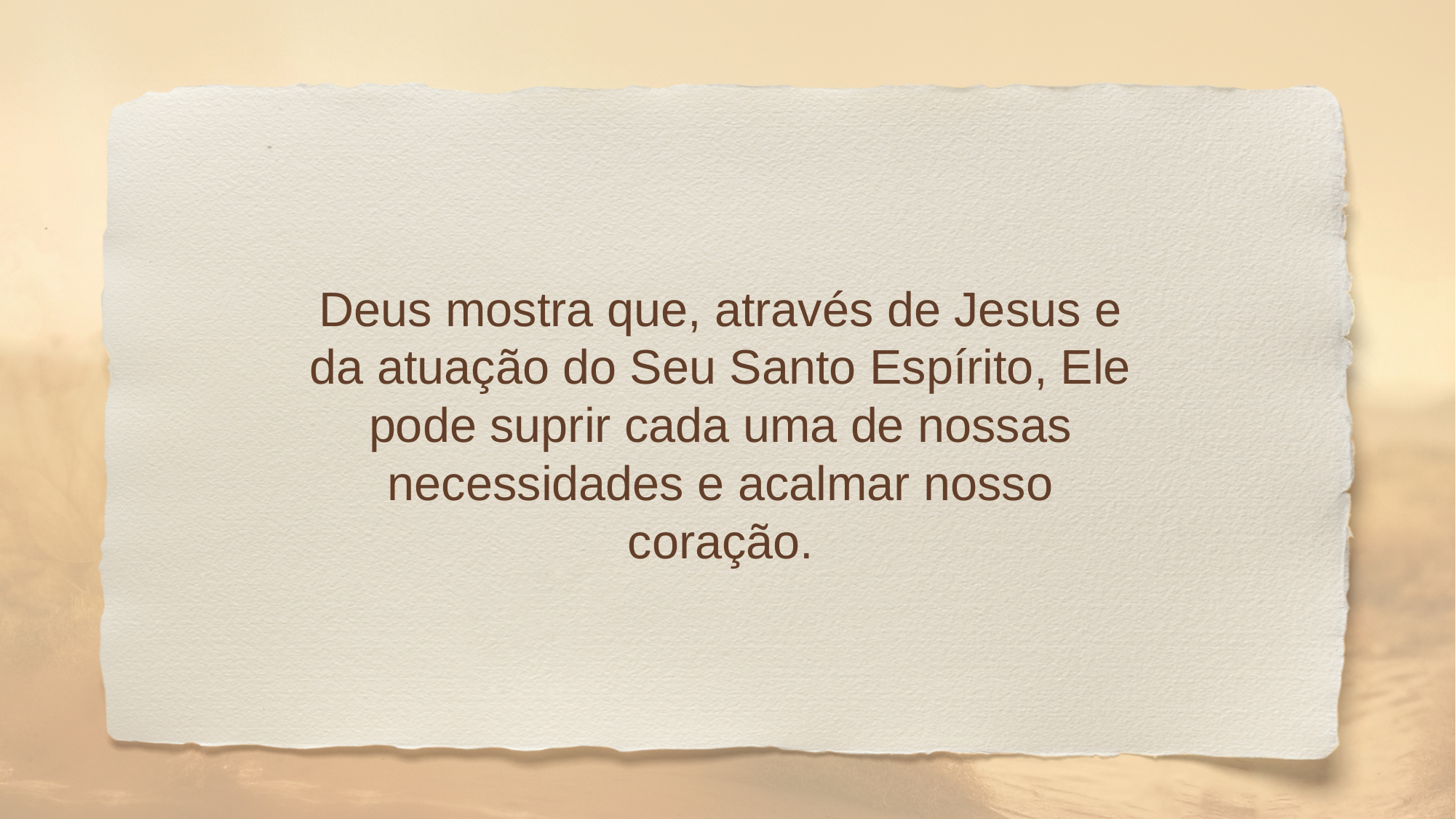

Deus mostra que, através de Jesus e da atuação do Seu Santo Espírito, Ele pode suprir cada uma de nossas necessidades e acalmar nosso coração.